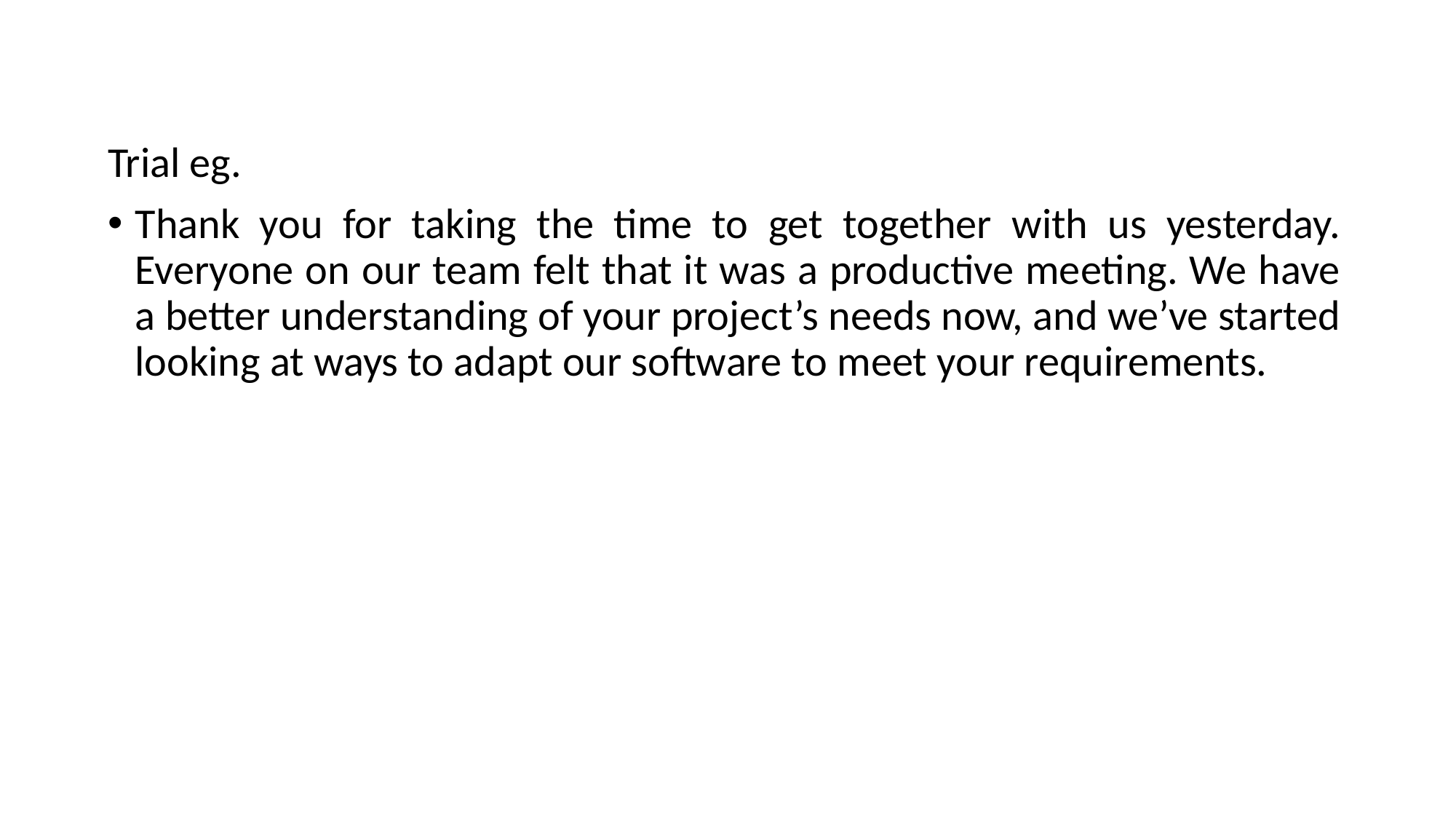

Trial eg.
Thank you for taking the time to get together with us yesterday. Everyone on our team felt that it was a productive meeting. We have a better understanding of your project’s needs now, and we’ve started looking at ways to adapt our software to meet your requirements.